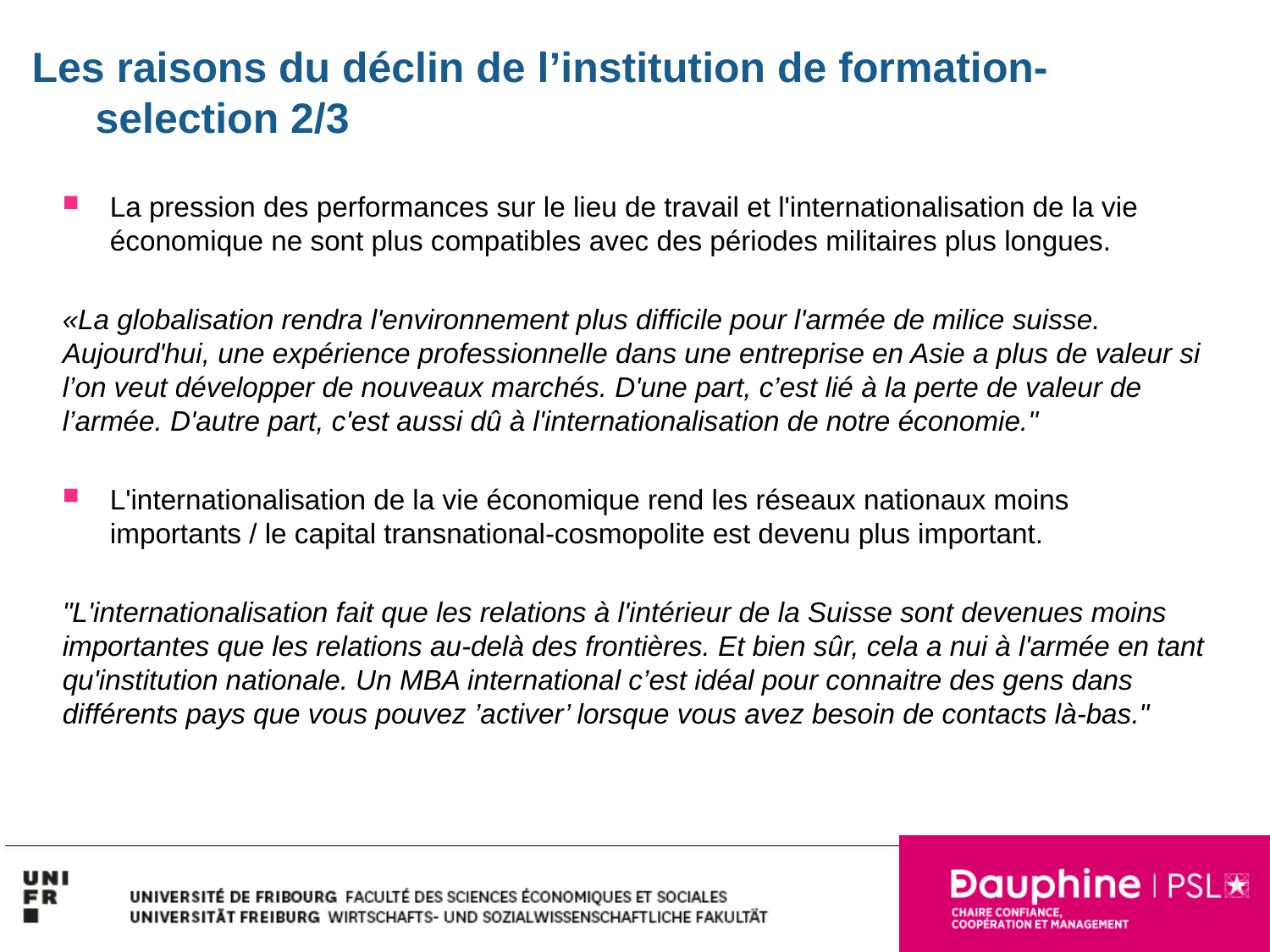

# Les raisons du déclin de l’institution de formation-selection 2/3
La pression des performances sur le lieu de travail et l'internationalisation de la vie économique ne sont plus compatibles avec des périodes militaires plus longues.

«La globalisation rendra l'environnement plus difficile pour l'armée de milice suisse. Aujourd'hui, une expérience professionnelle dans une entreprise en Asie a plus de valeur si l’on veut développer de nouveaux marchés. D'une part, c’est lié à la perte de valeur de l’armée. D'autre part, c'est aussi dû à l'internationalisation de notre économie."

L'internationalisation de la vie économique rend les réseaux nationaux moins importants / le capital transnational-cosmopolite est devenu plus important.

"L'internationalisation fait que les relations à l'intérieur de la Suisse sont devenues moins importantes que les relations au-delà des frontières. Et bien sûr, cela a nui à l'armée en tant qu'institution nationale. Un MBA international c’est idéal pour connaitre des gens dans différents pays que vous pouvez ’activer’ lorsque vous avez besoin de contacts là-bas."